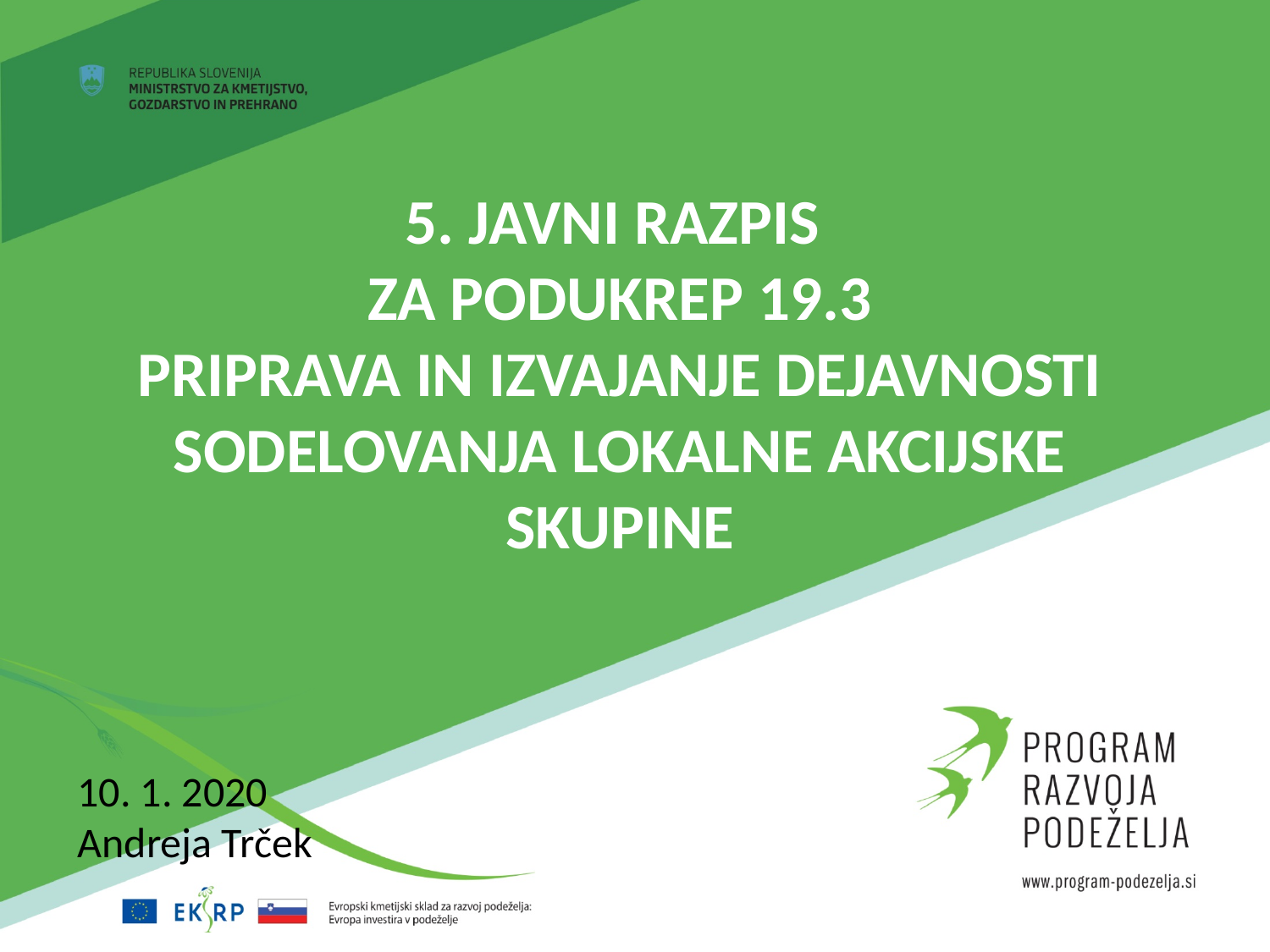

5. JAVNI RAZPIS
ZA PODUKREP 19.3
PRIPRAVA IN IZVAJANJE DEJAVNOSTI SODELOVANJA LOKALNE AKCIJSKE SKUPINE

10. 1. 2020
Andreja Trček